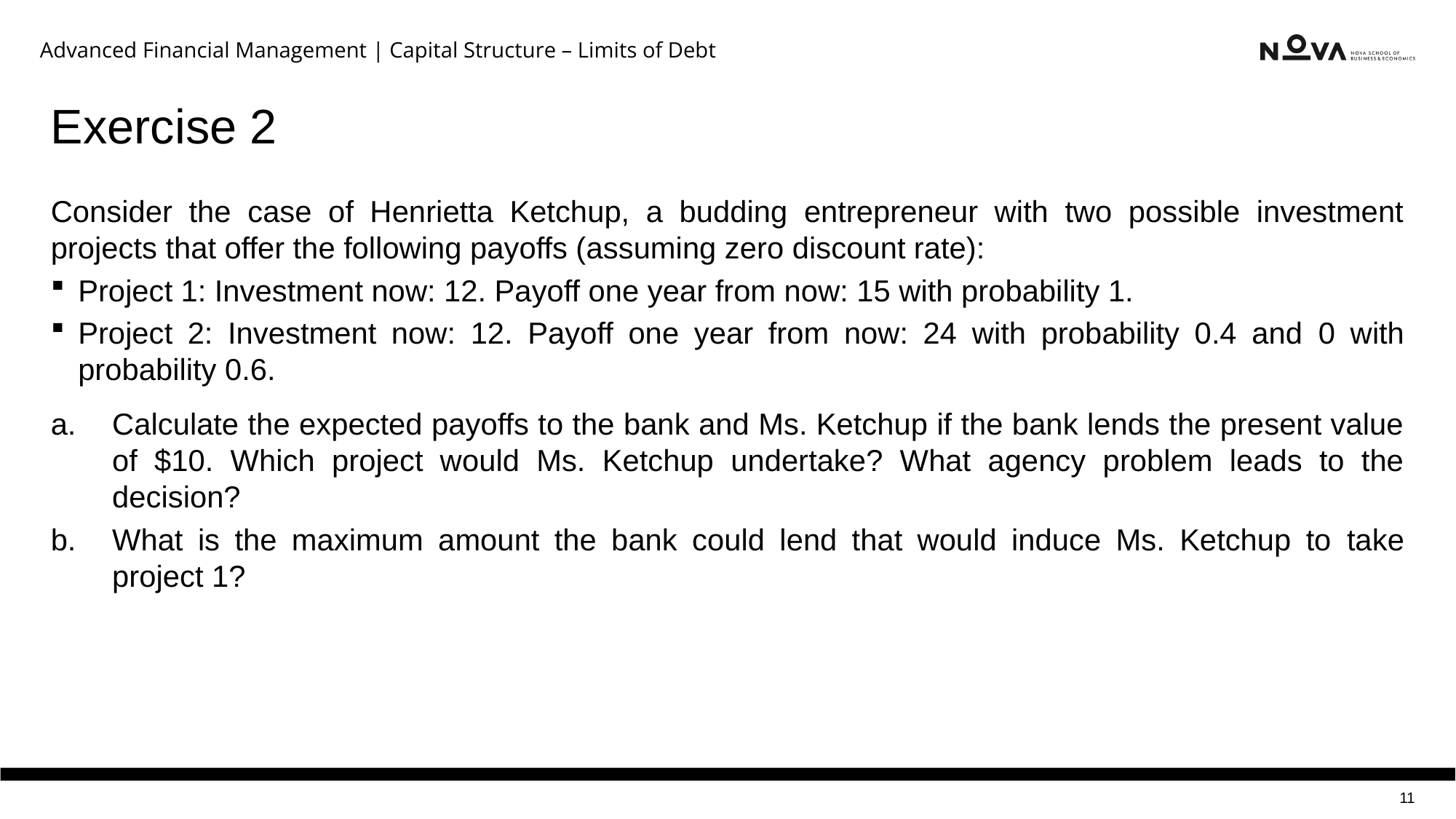

Advanced Financial Management | Capital Structure – Limits of Debt
# Exercise 2
Consider the case of Henrietta Ketchup, a budding entrepreneur with two possible investment projects that offer the following payoffs (assuming zero discount rate):
Project 1: Investment now: 12. Payoff one year from now: 15 with probability 1.
Project 2: Investment now: 12. Payoff one year from now: 24 with probability 0.4 and 0 with probability 0.6.
Calculate the expected payoffs to the bank and Ms. Ketchup if the bank lends the present value of $10. Which project would Ms. Ketchup undertake? What agency problem leads to the decision?
What is the maximum amount the bank could lend that would induce Ms. Ketchup to take project 1?